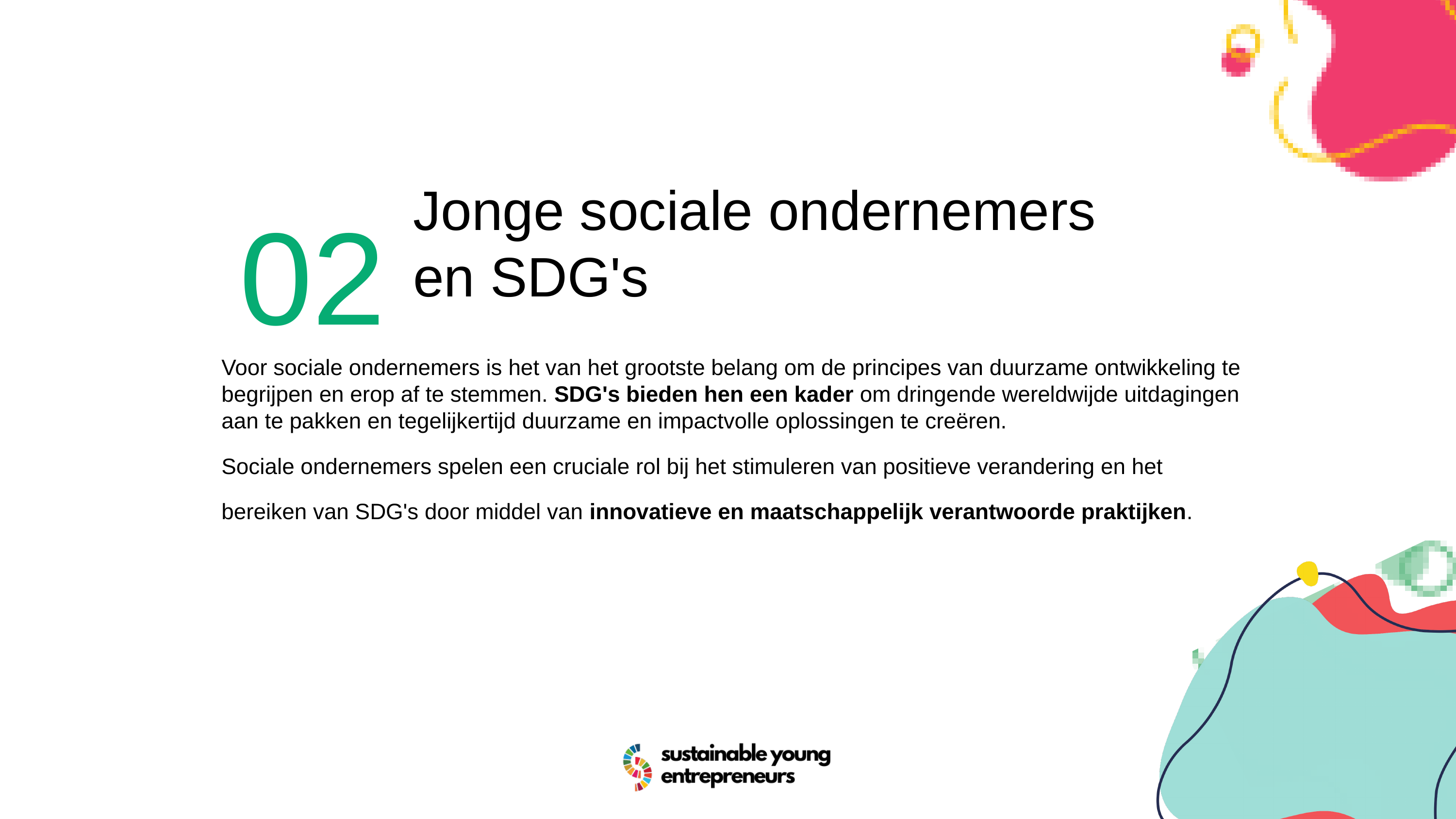

02
Jonge sociale ondernemers
en SDG's
Voor sociale ondernemers is het van het grootste belang om de principes van duurzame ontwikkeling te begrijpen en erop af te stemmen. SDG's bieden hen een kader om dringende wereldwijde uitdagingen aan te pakken en tegelijkertijd duurzame en impactvolle oplossingen te creëren.
Sociale ondernemers spelen een cruciale rol bij het stimuleren van positieve verandering en het bereiken van SDG's door middel van innovatieve en maatschappelijk verantwoorde praktijken.